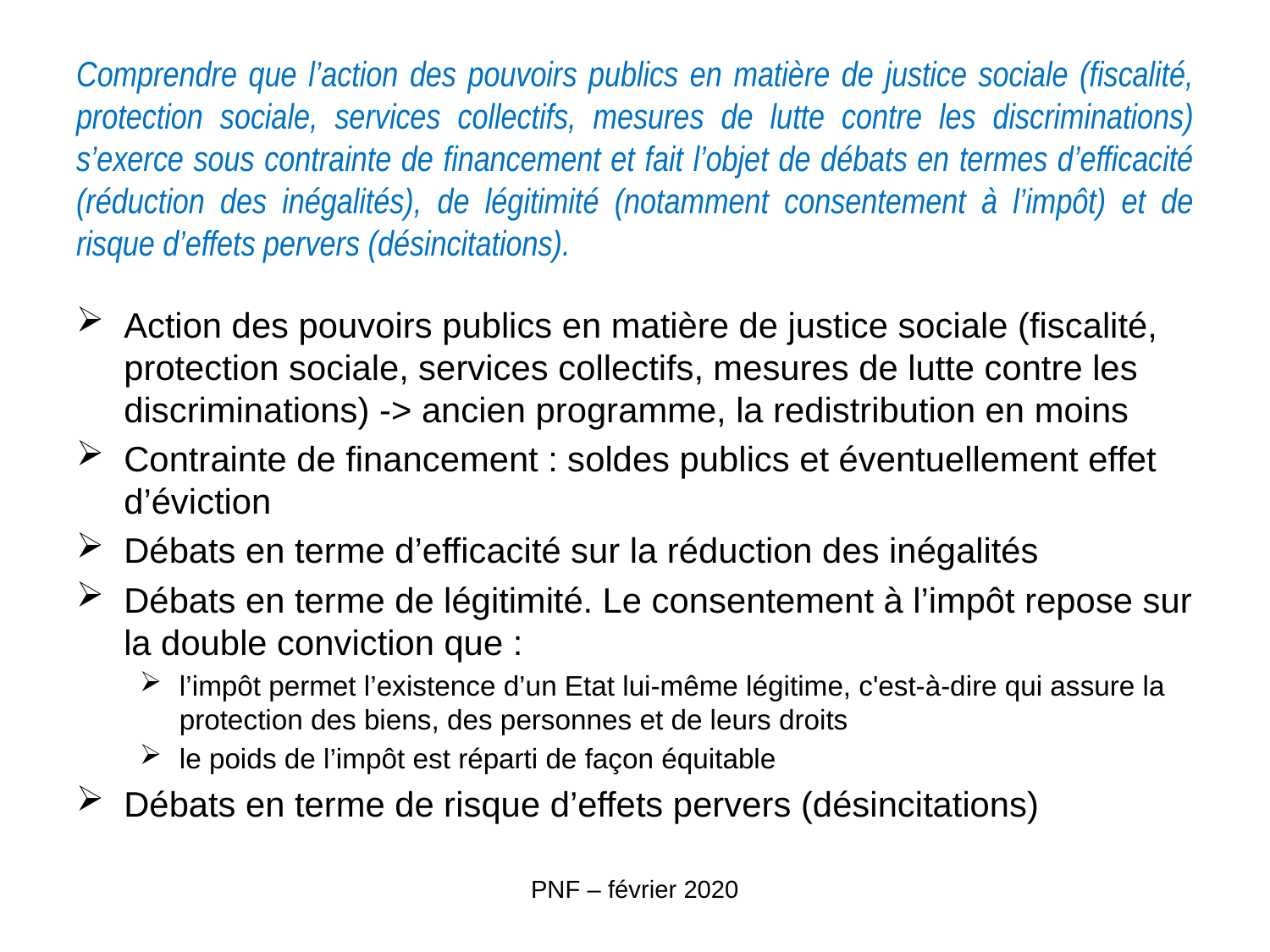

# Comprendre que l’action des pouvoirs publics en matière de justice sociale (fiscalité, protection sociale, services collectifs, mesures de lutte contre les discriminations) s’exerce sous contrainte de financement et fait l’objet de débats en termes d’efficacité (réduction des inégalités), de légitimité (notamment consentement à l’impôt) et de risque d’effets pervers (désincitations).
Action des pouvoirs publics en matière de justice sociale (fiscalité, protection sociale, services collectifs, mesures de lutte contre les discriminations) -> ancien programme, la redistribution en moins
Contrainte de financement : soldes publics et éventuellement effet d’éviction
Débats en terme d’efficacité sur la réduction des inégalités
Débats en terme de légitimité. Le consentement à l’impôt repose sur la double conviction que :
l’impôt permet l’existence d’un Etat lui-même légitime, c'est-à-dire qui assure la protection des biens, des personnes et de leurs droits
le poids de l’impôt est réparti de façon équitable
Débats en terme de risque d’effets pervers (désincitations)

PNF – février 2020